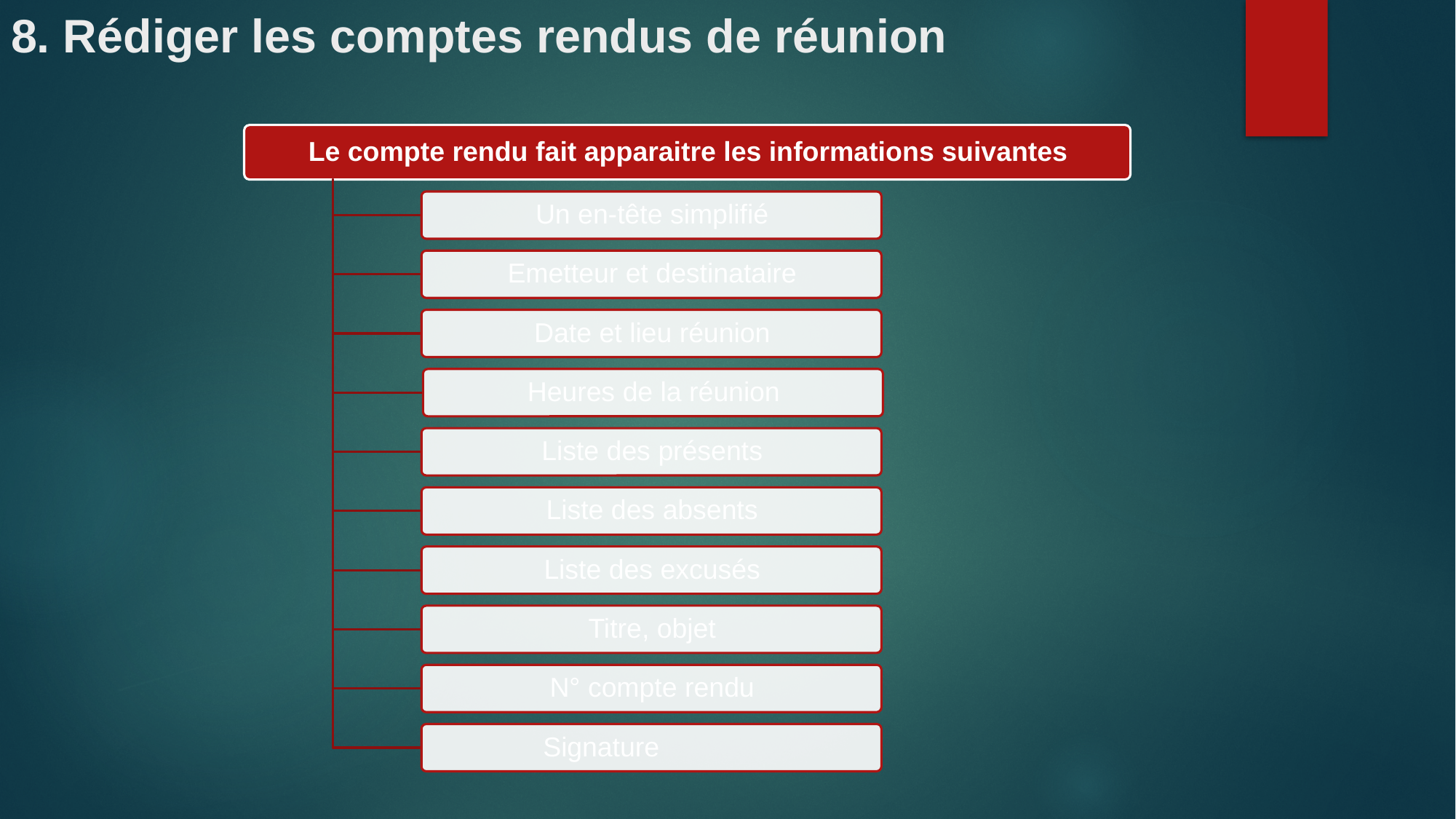

# 8. Rédiger les comptes rendus de réunion
Le compte rendu fait apparaitre les informations suivantes
Un en-tête simplifié
Emetteur et destinataire
Date et lieu réunion
Heures de la réunion
Liste des présents
Liste des absents
Liste des excusés
Titre, objet
N° compte rendu
Signature